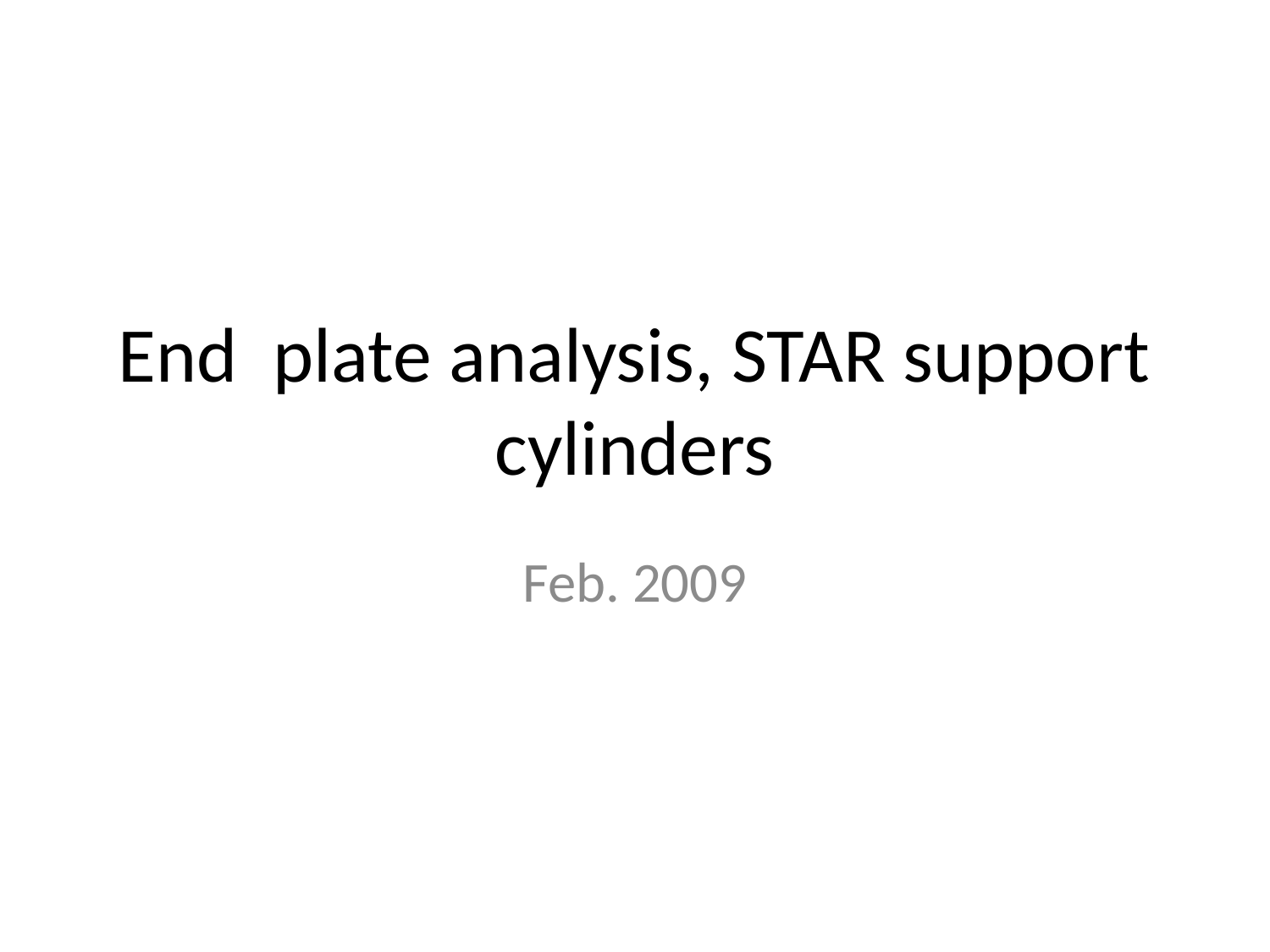

# End  plate analysis, STAR support cylinders
Feb. 2009